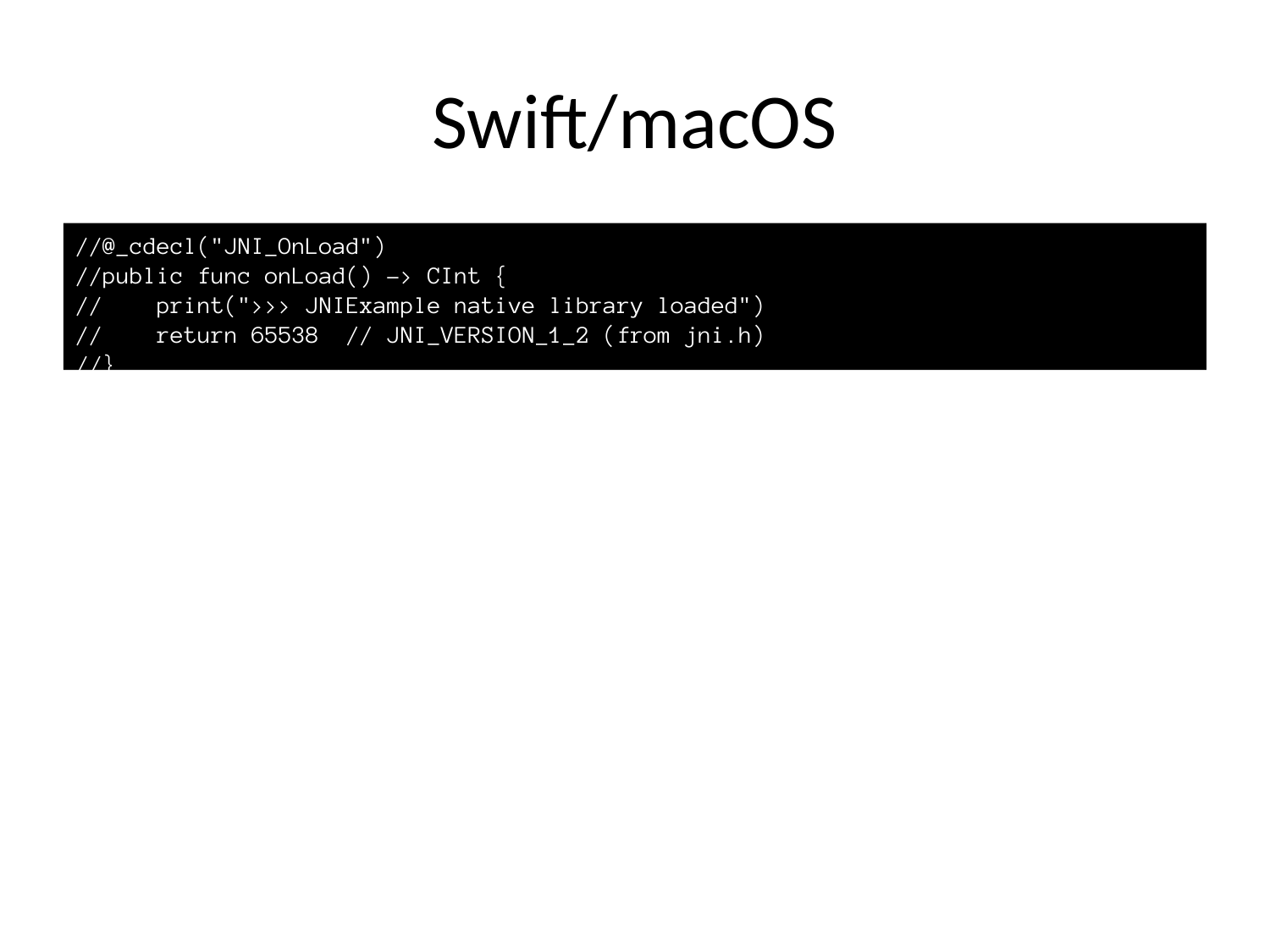

# Swift/macOS
//@_cdecl("JNI_OnLoad")
//public func onLoad() -> CInt {
//    print(">>> JNIExample native library loaded")
//    return 65538  // JNI_VERSION_1_2 (from jni.h)
//}